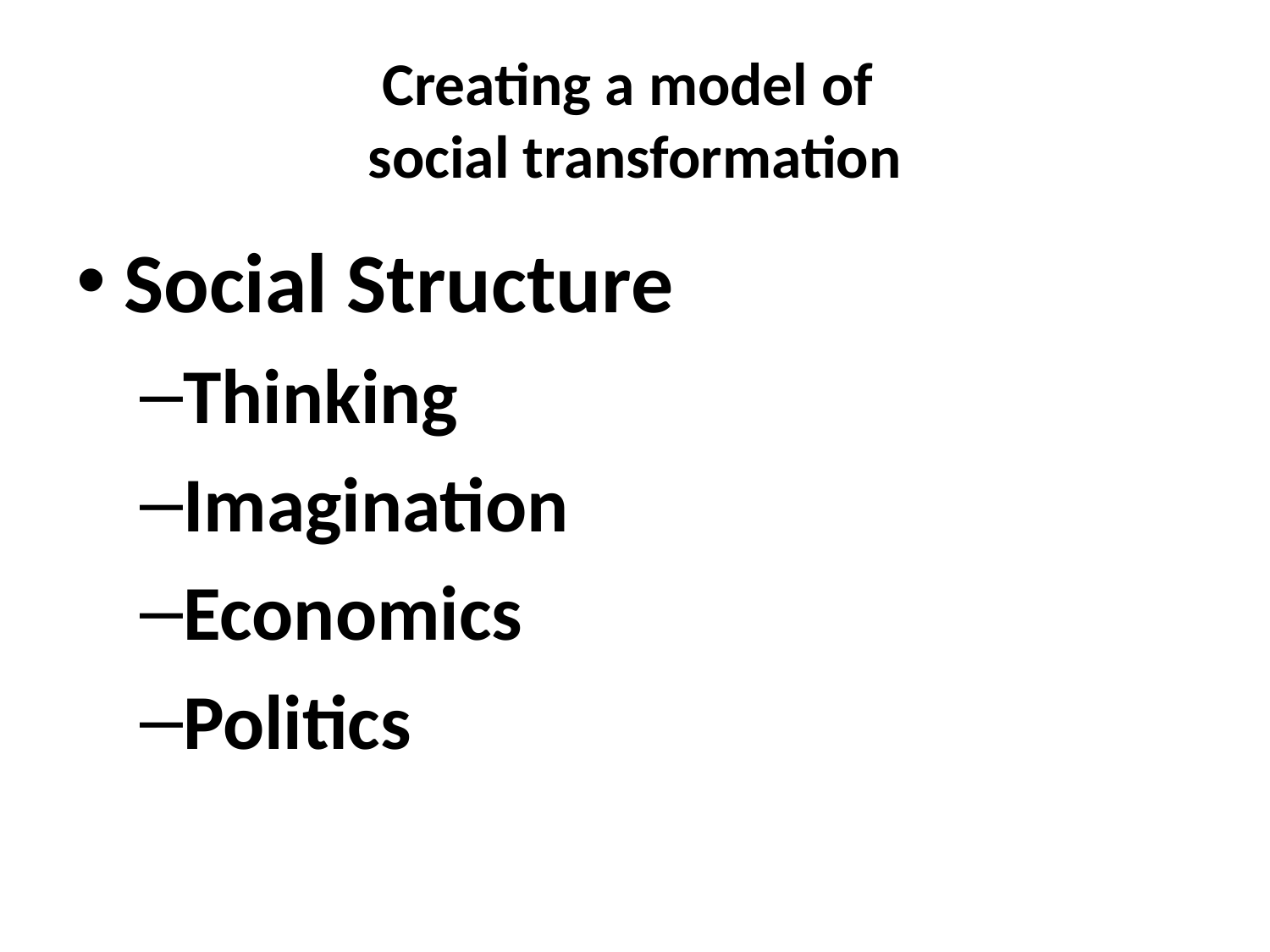

# Creating a model of social transformation
Social Structure
Thinking
Imagination
Economics
Politics